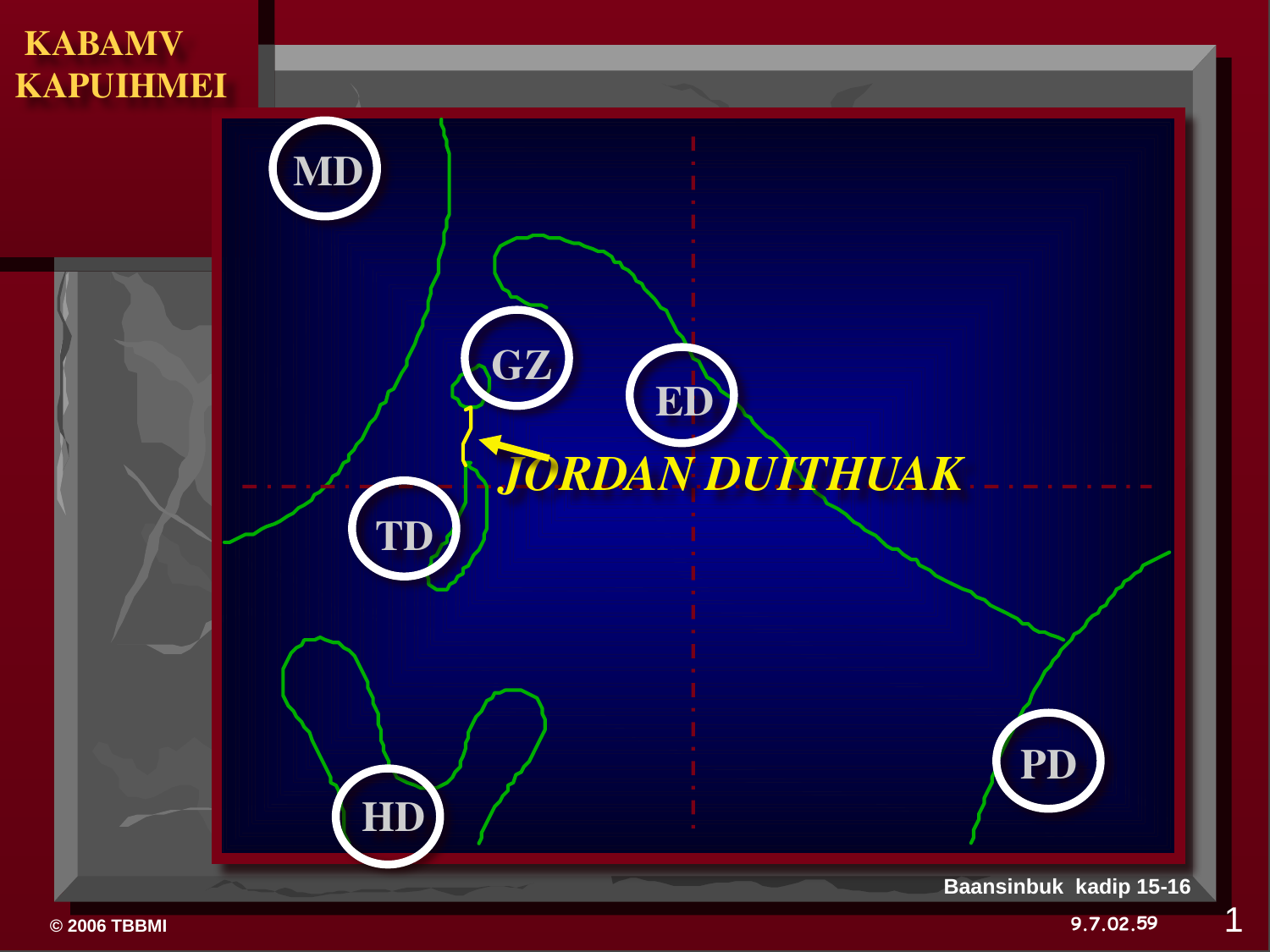

MD

GZ

ED

JORDAN DUITHUAK

TD

PD

HD

Baansinbuk  kadip 15-16
1
59